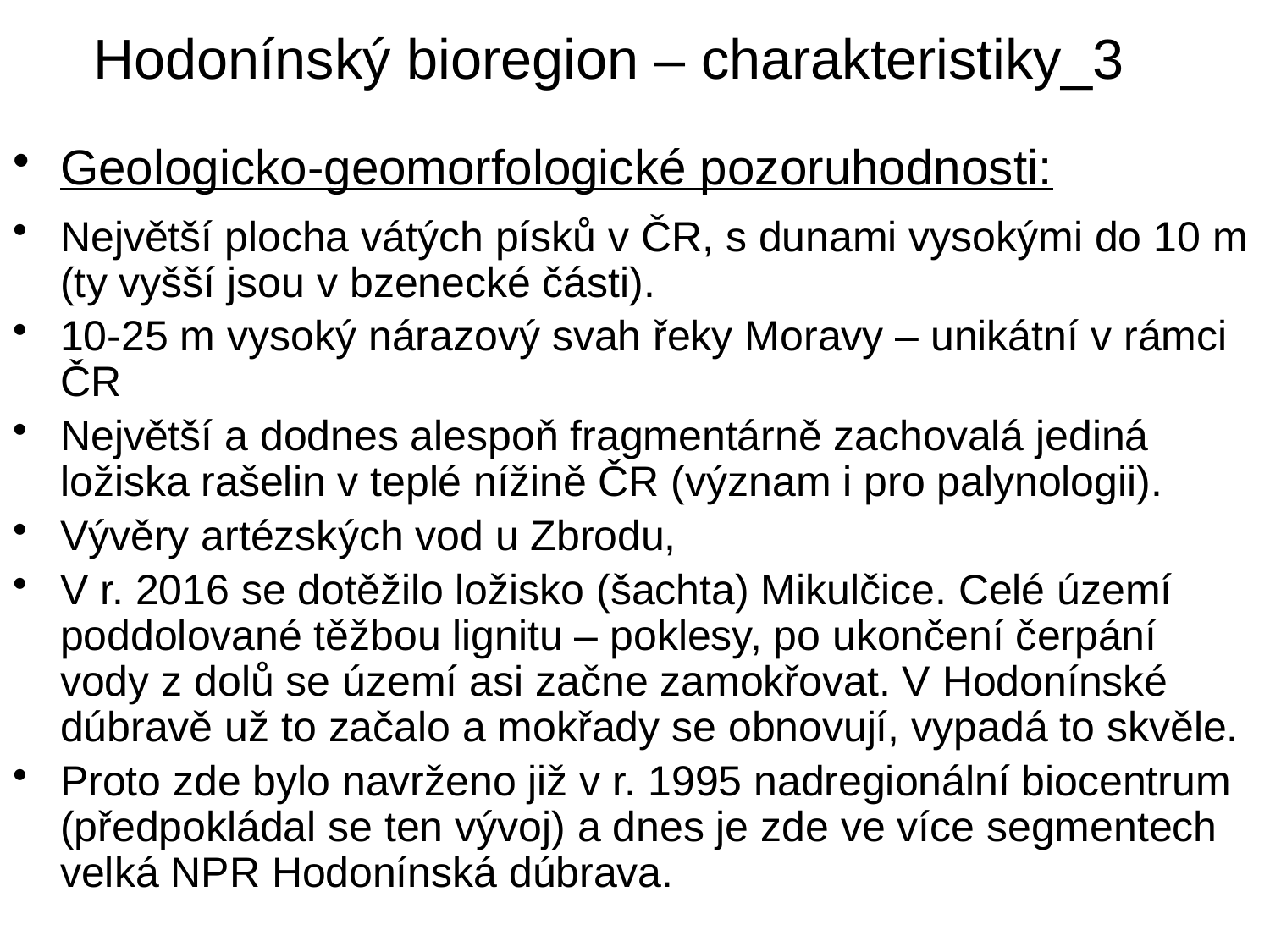

# Hodonínský bioregion – charakteristiky_3
Geologicko-geomorfologické pozoruhodnosti:
Největší plocha vátých písků v ČR, s dunami vysokými do 10 m (ty vyšší jsou v bzenecké části).
10-25 m vysoký nárazový svah řeky Moravy – unikátní v rámci ČR
Největší a dodnes alespoň fragmentárně zachovalá jediná ložiska rašelin v teplé nížině ČR (význam i pro palynologii).
Vývěry artézských vod u Zbrodu,
V r. 2016 se dotěžilo ložisko (šachta) Mikulčice. Celé území poddolované těžbou lignitu – poklesy, po ukončení čerpání vody z dolů se území asi začne zamokřovat. V Hodonínské dúbravě už to začalo a mokřady se obnovují, vypadá to skvěle.
Proto zde bylo navrženo již v r. 1995 nadregionální biocentrum (předpokládal se ten vývoj) a dnes je zde ve více segmentech velká NPR Hodonínská dúbrava.